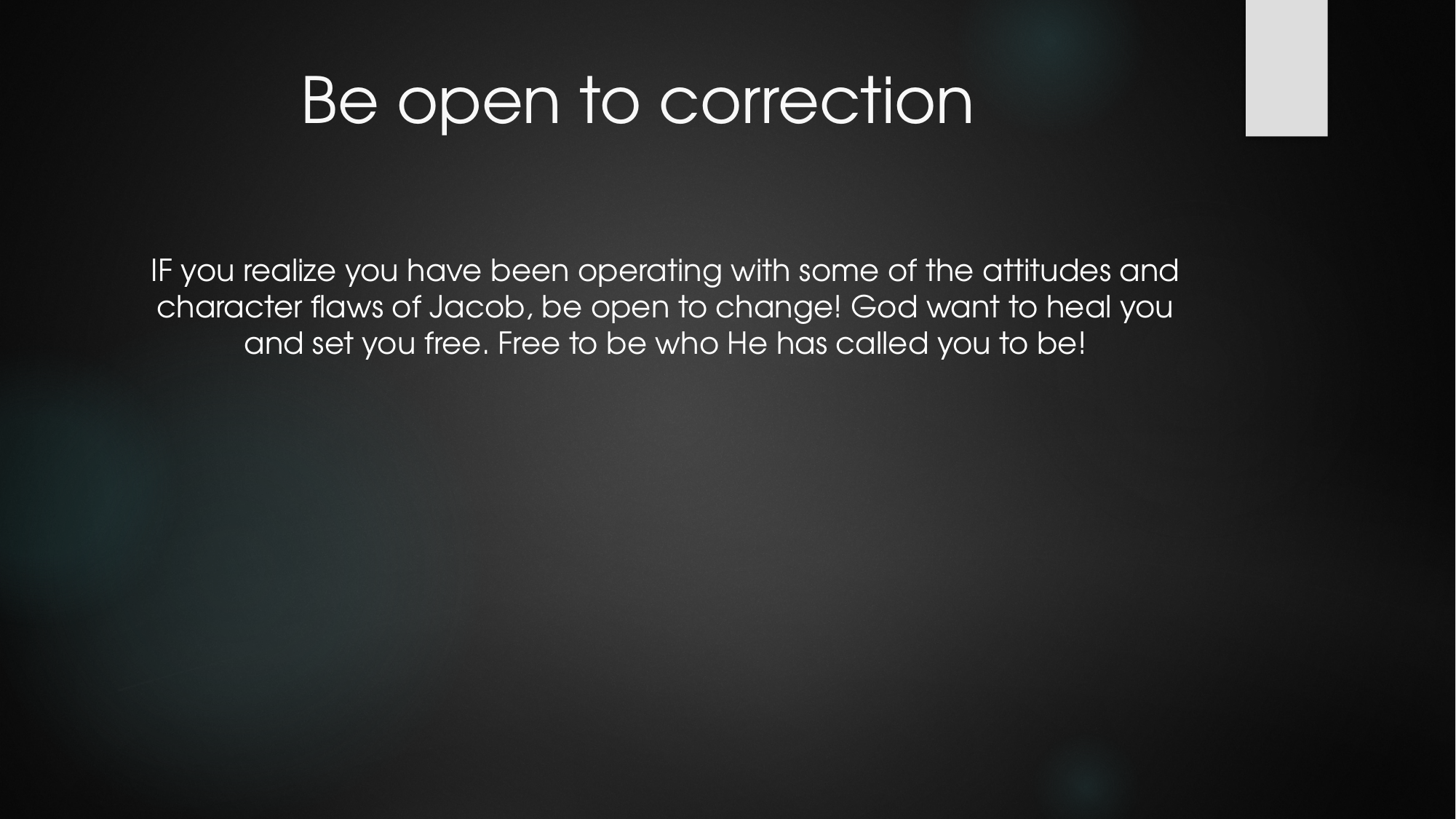

# Be open to correction
IF you realize you have been operating with some of the attitudes and character flaws of Jacob, be open to change! God want to heal you and set you free. Free to be who He has called you to be!